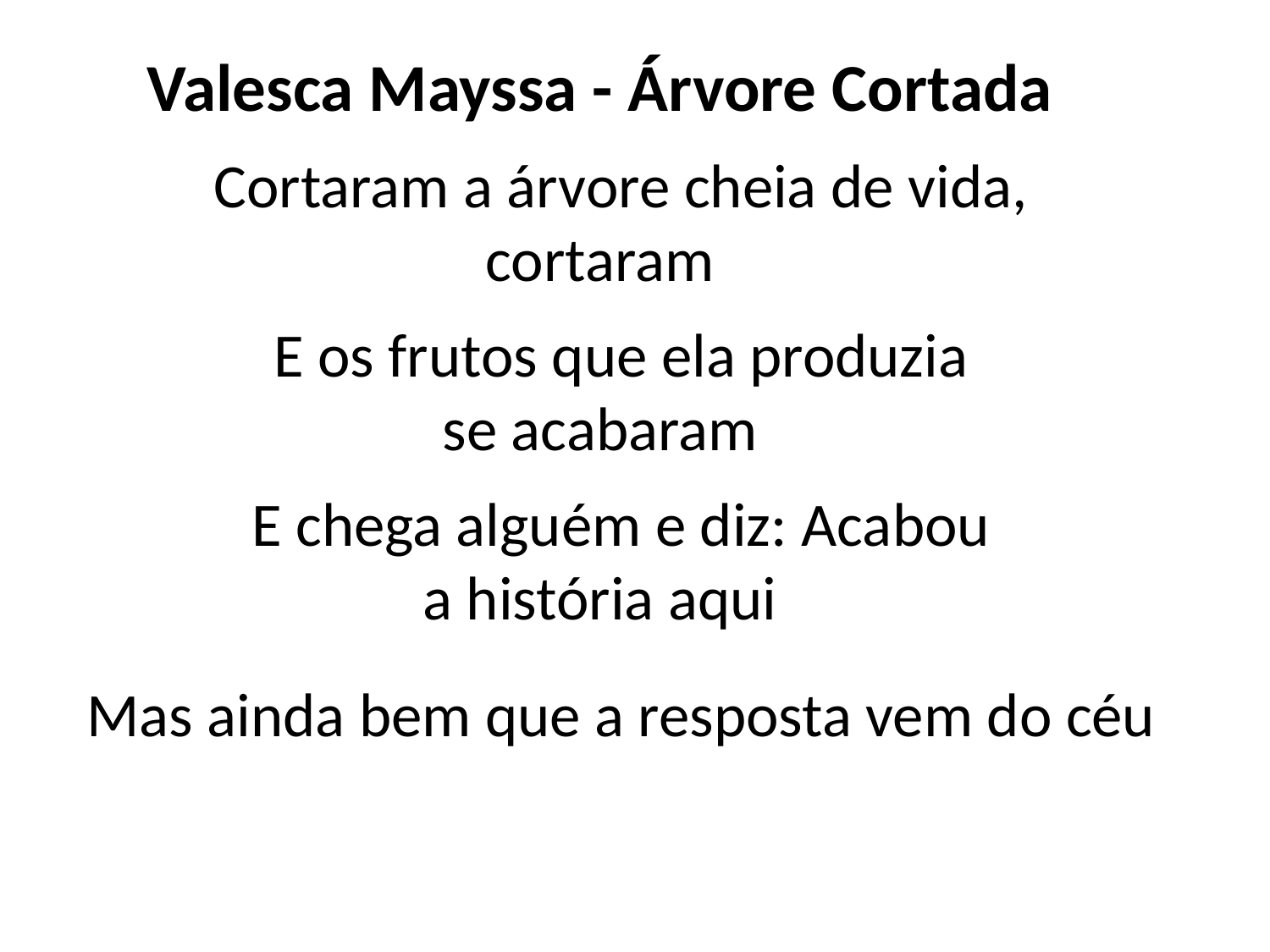

Valesca Mayssa - Árvore Cortada

   Cortaram a árvore cheia de vida,
cortaram

   E os frutos que ela produzia
se acabaram

   E chega alguém e diz: Acabou
a história aqui

   Mas ainda bem que a resposta vem do céu

#